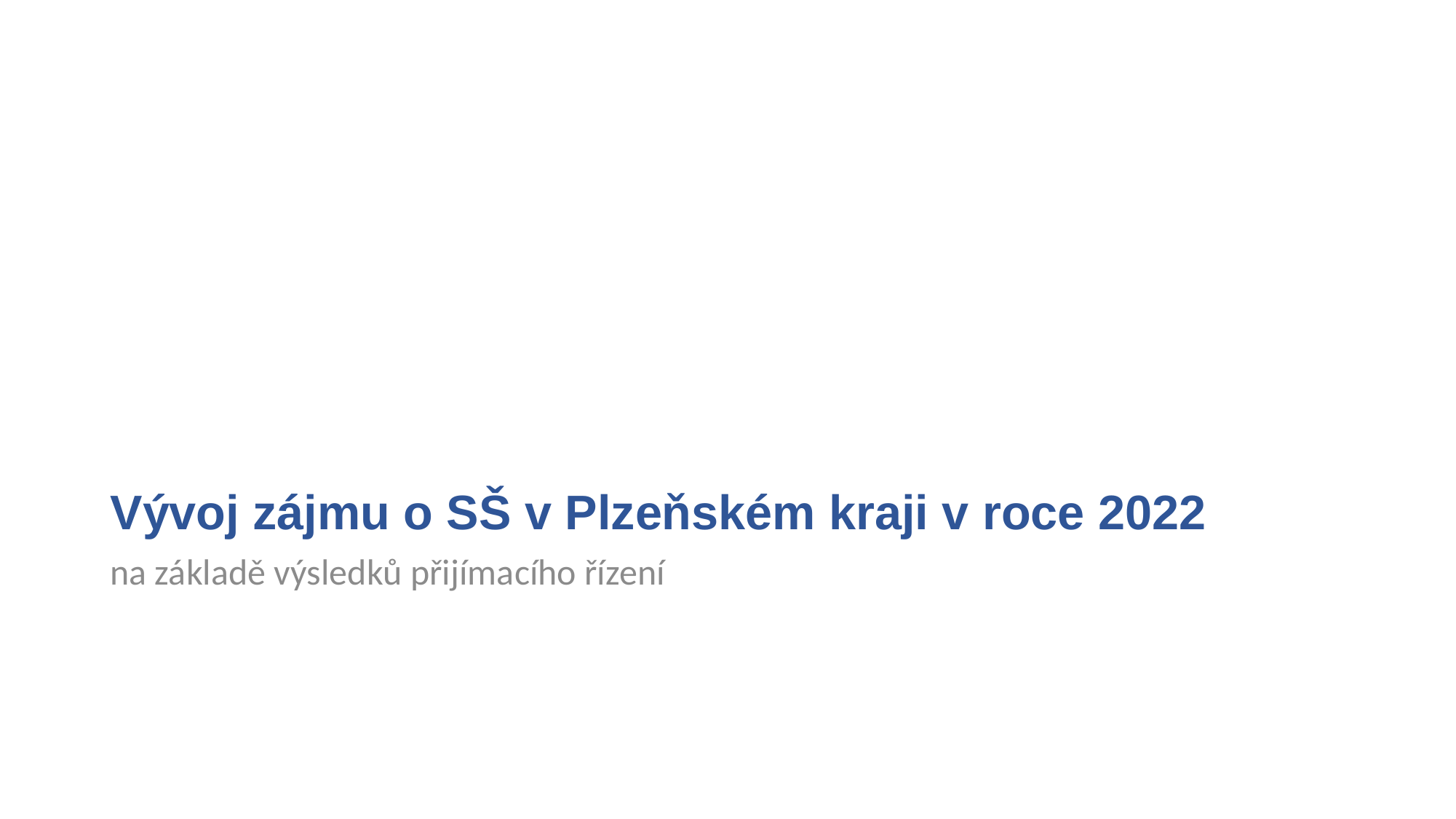

# Vývoj zájmu o SŠ v Plzeňském kraji v roce 2022
na základě výsledků přijímacího řízení